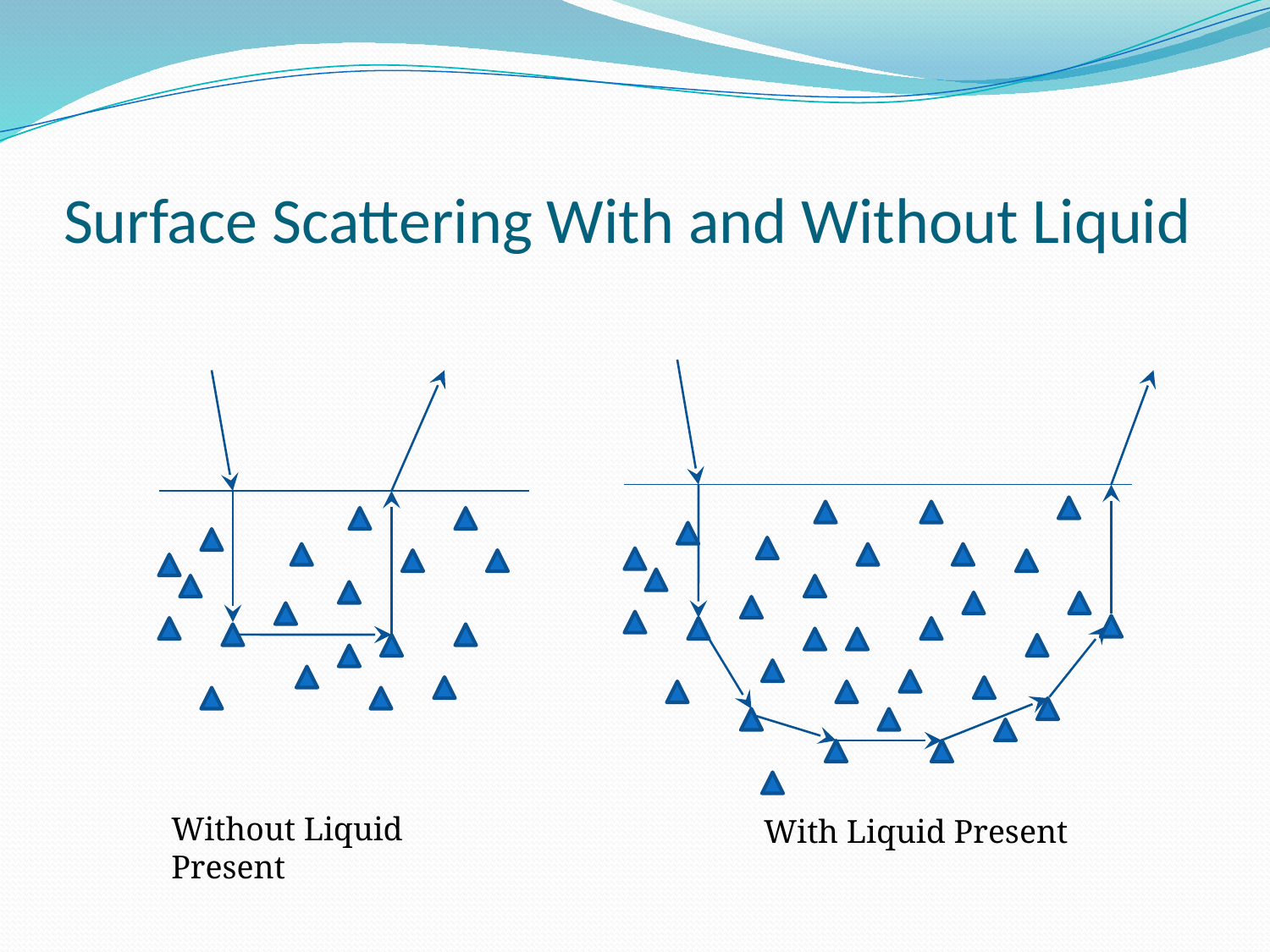

# Surface Scattering With and Without Liquid

Without Liquid Present
With Liquid Present